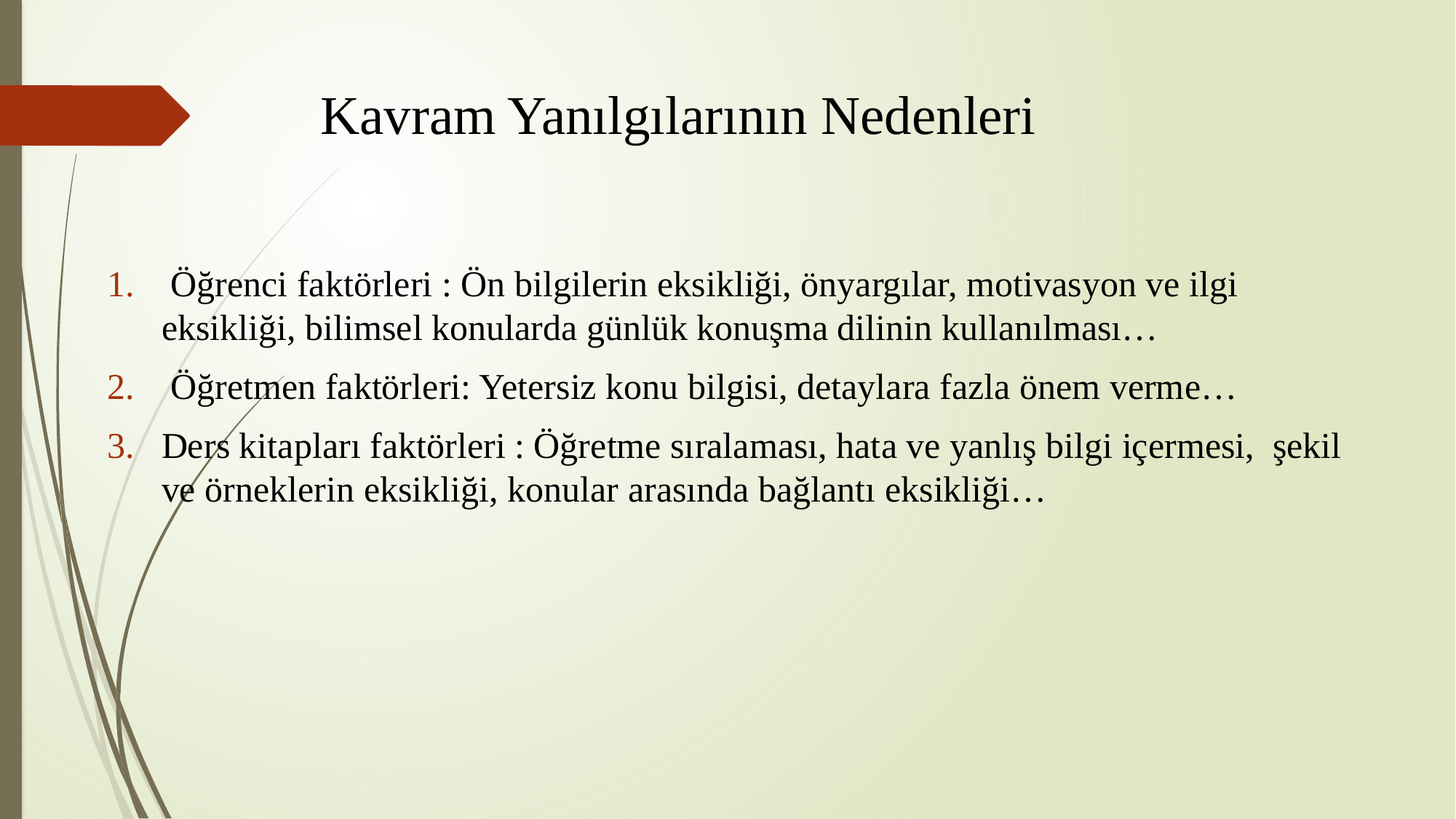

# Kavram Yanılgılarının Nedenleri
 Öğrenci faktörleri : Ön bilgilerin eksikliği, önyargılar, motivasyon ve ilgi eksikliği, bilimsel konularda günlük konuşma dilinin kullanılması…
 Öğretmen faktörleri: Yetersiz konu bilgisi, detaylara fazla önem verme…
Ders kitapları faktörleri : Öğretme sıralaması, hata ve yanlış bilgi içermesi,  şekil ve örneklerin eksikliği, konular arasında bağlantı eksikliği…